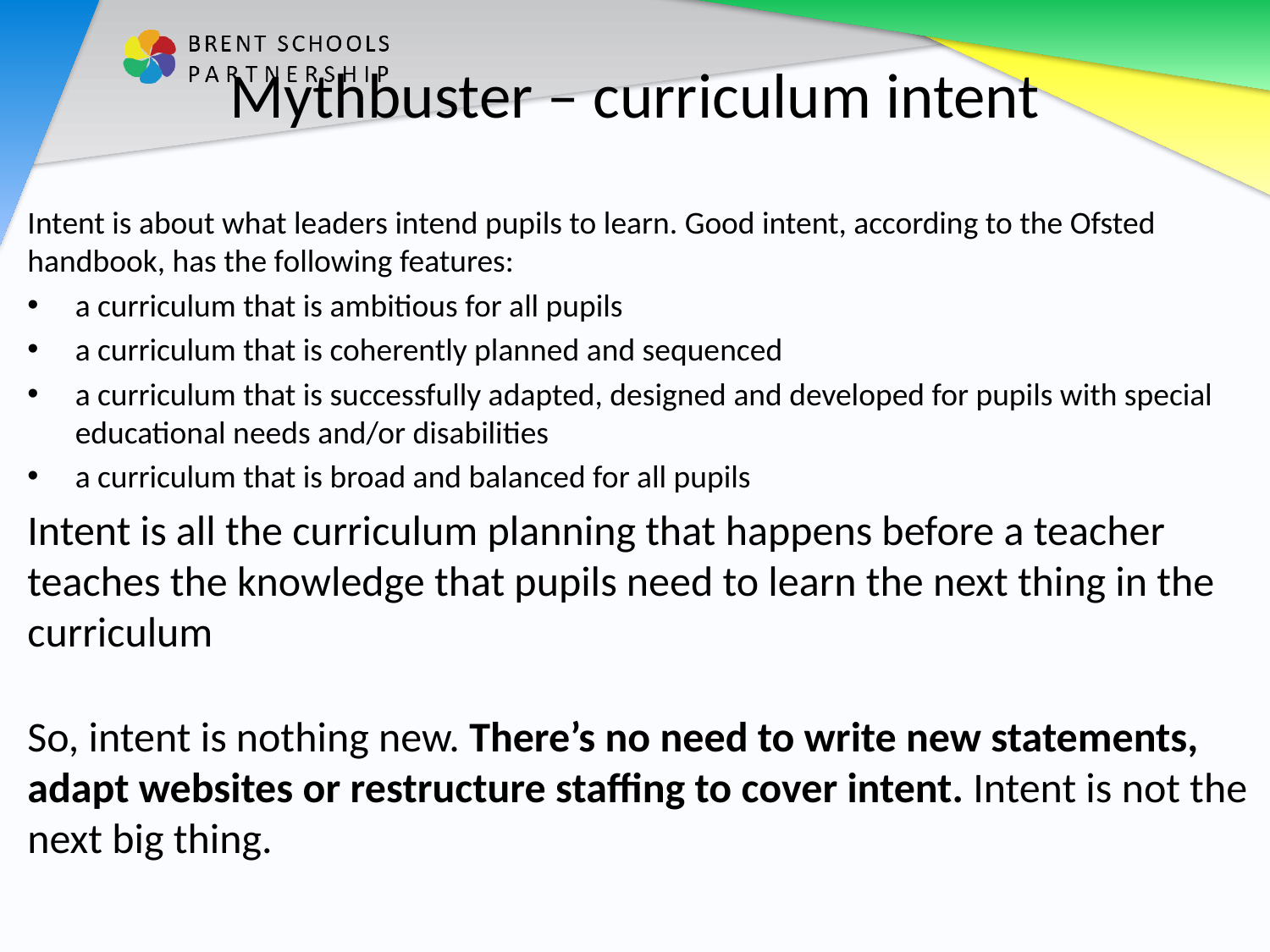

# Mythbuster – curriculum intent
Intent is about what leaders intend pupils to learn. Good intent, according to the Ofsted handbook, has the following features:
a curriculum that is ambitious for all pupils
a curriculum that is coherently planned and sequenced
a curriculum that is successfully adapted, designed and developed for pupils with special educational needs and/or disabilities
a curriculum that is broad and balanced for all pupils
Intent is all the curriculum planning that happens before a teacher teaches the knowledge that pupils need to learn the next thing in the curriculum

So, intent is nothing new. There’s no need to write new statements, adapt websites or restructure staffing to cover intent. Intent is not the next big thing.